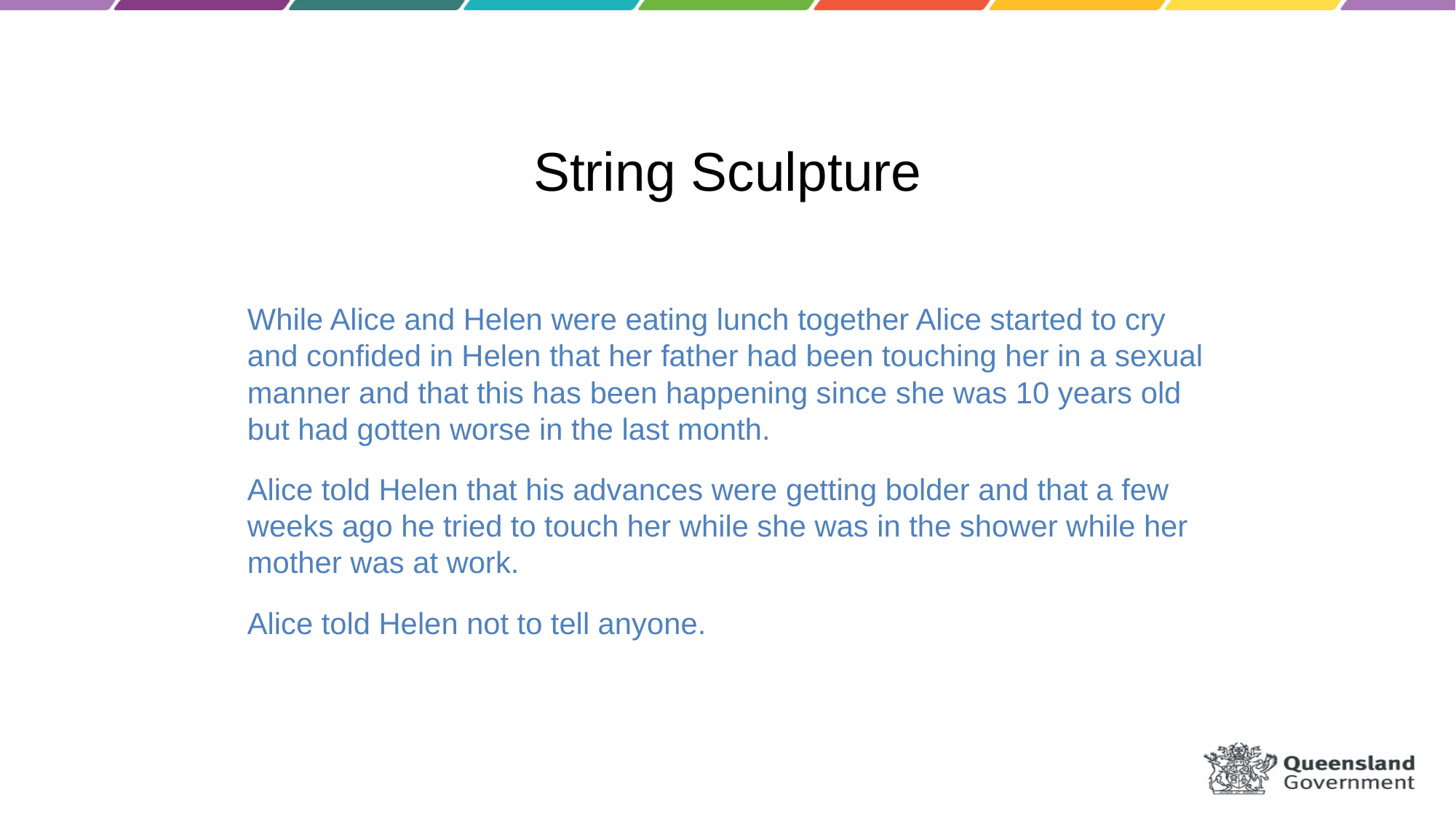

# String Sculpture
While Alice and Helen were eating lunch together Alice started to cry and confided in Helen that her father had been touching her in a sexual manner and that this has been happening since she was 10 years old but had gotten worse in the last month.
Alice told Helen that his advances were getting bolder and that a few weeks ago he tried to touch her while she was in the shower while her mother was at work.
Alice told Helen not to tell anyone.